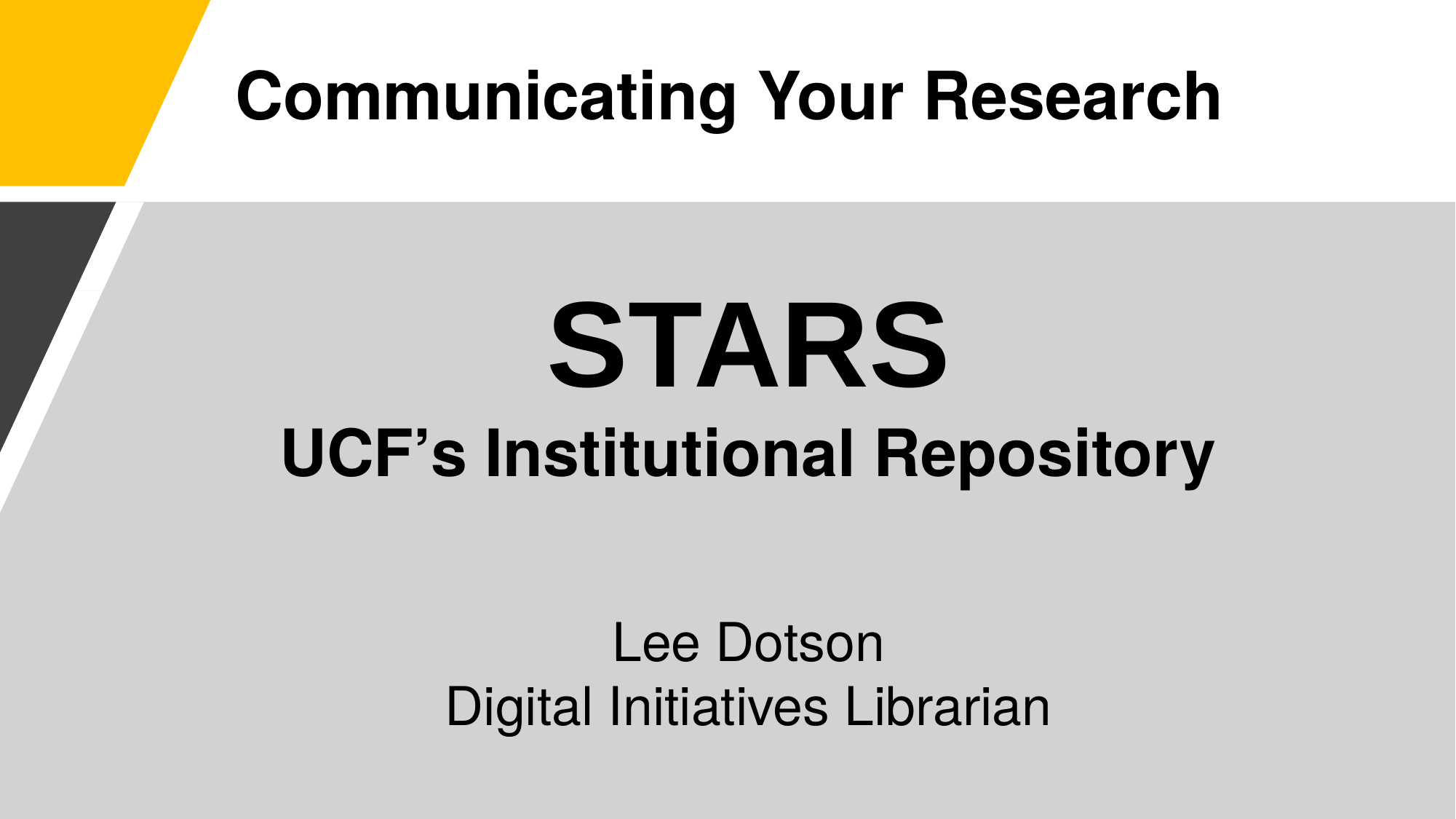

Communicating Your Research

STARS
UCF’s Institutional Repository

Lee Dotson
Digital Initiatives Librarian